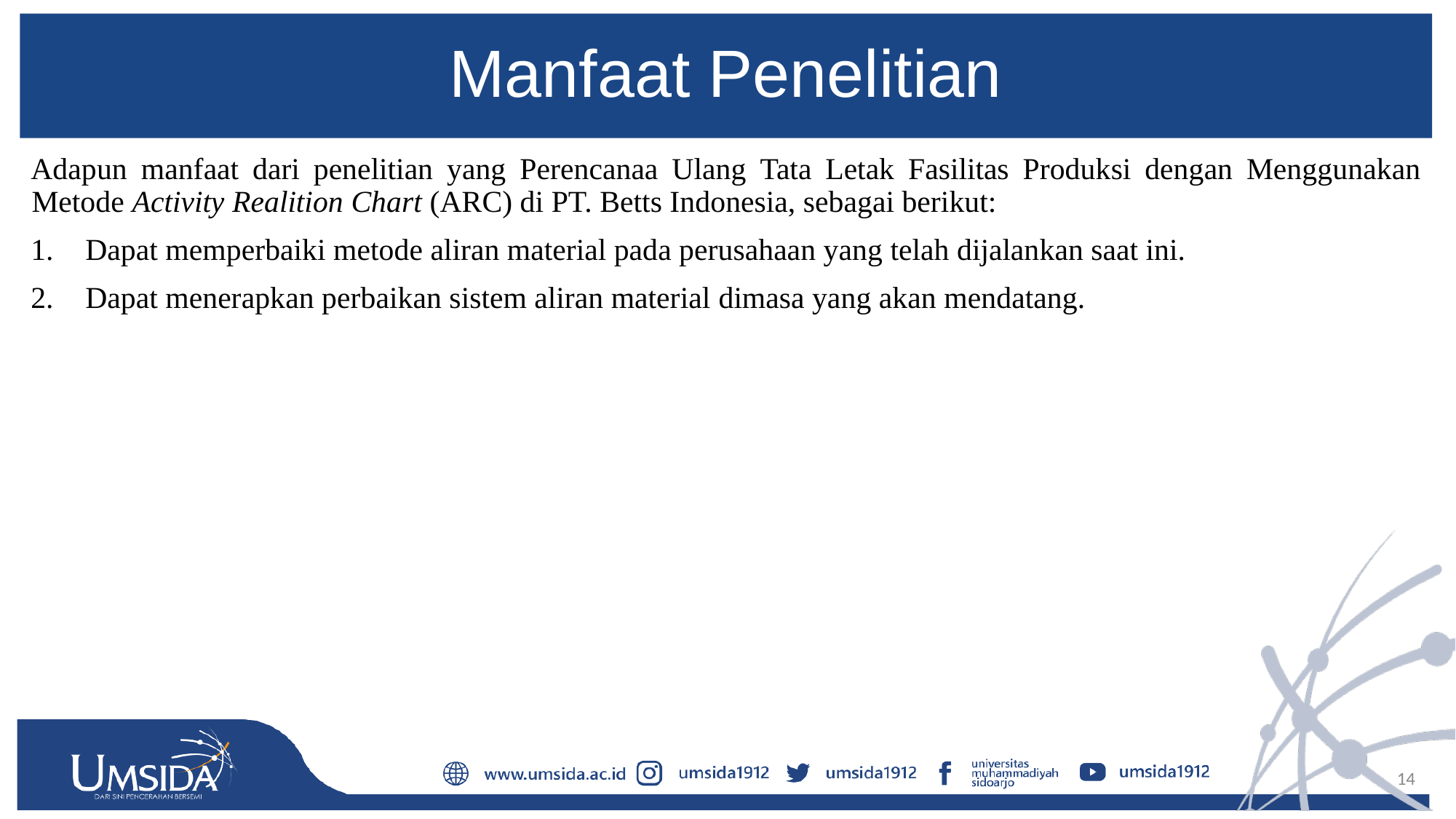

# Manfaat Penelitian
Adapun manfaat dari penelitian yang Perencanaa Ulang Tata Letak Fasilitas Produksi dengan Menggunakan Metode Activity Realition Chart (ARC) di PT. Betts Indonesia, sebagai berikut:
Dapat memperbaiki metode aliran material pada perusahaan yang telah dijalankan saat ini.
Dapat menerapkan perbaikan sistem aliran material dimasa yang akan mendatang.